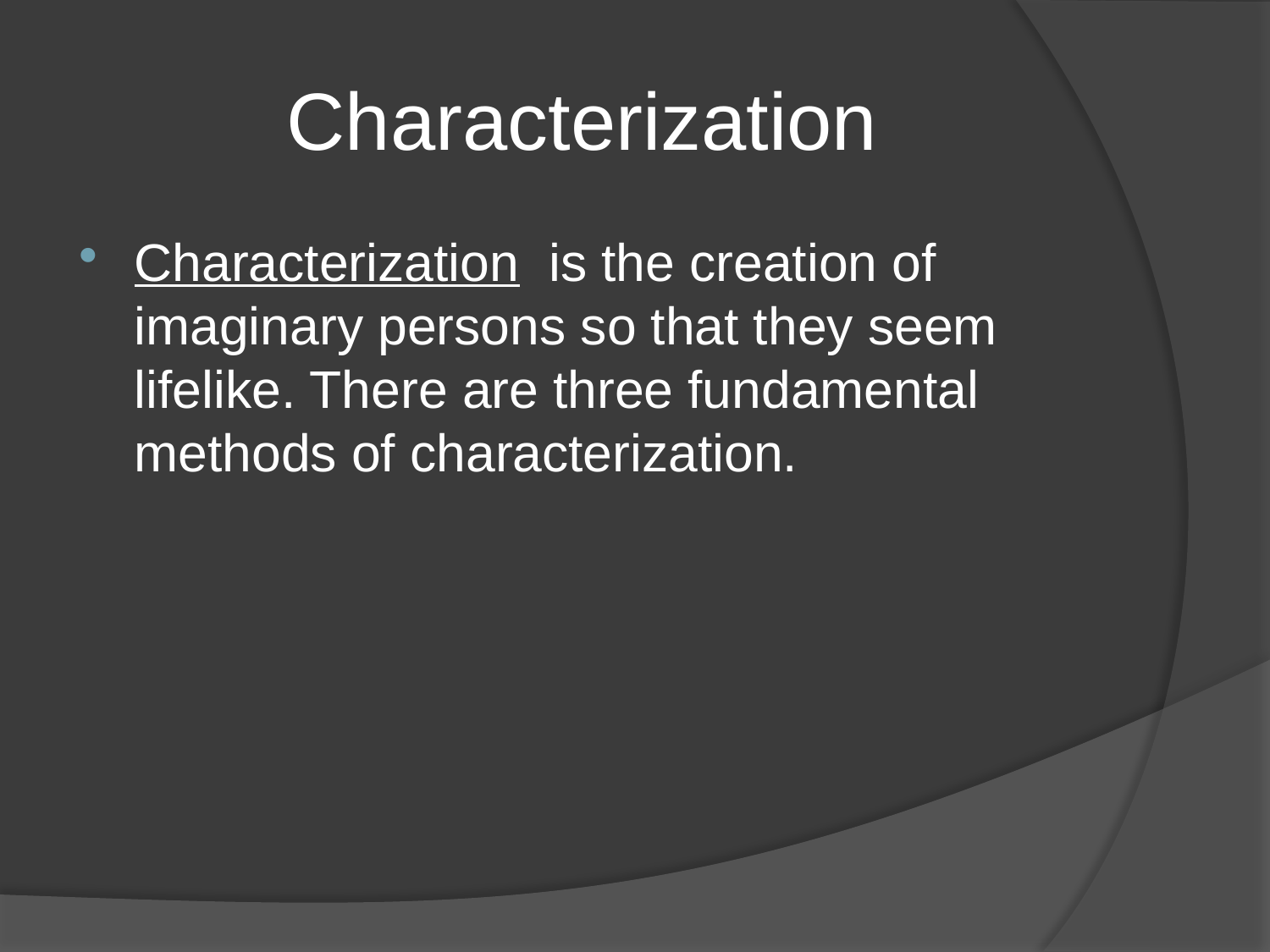

# Characterization
Characterization  is the creation of imaginary persons so that they seem lifelike. There are three fundamental methods of characterization.